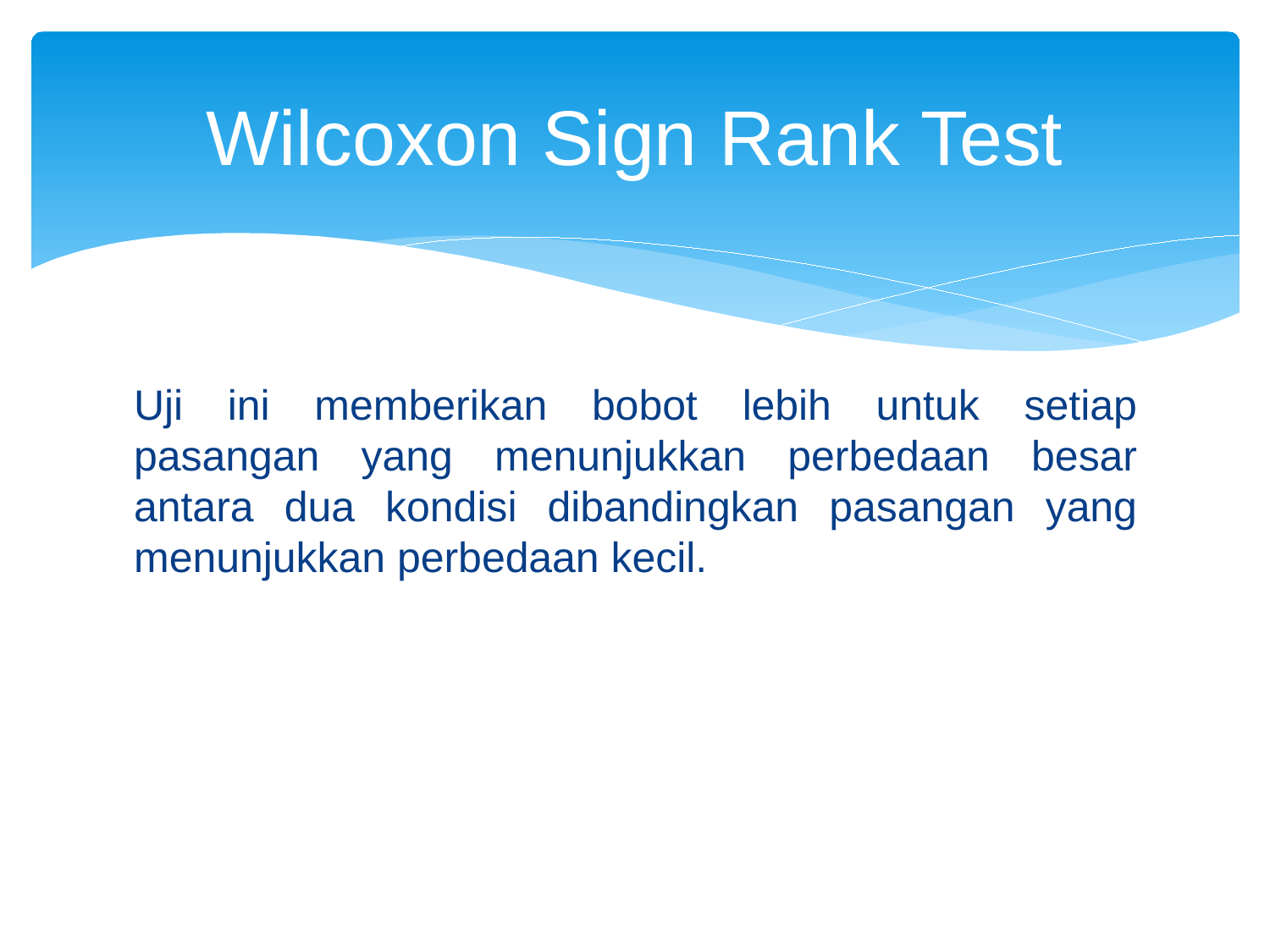

# Wilcoxon Sign Rank Test
Uji ini memberikan bobot lebih untuk setiap pasangan yang menunjukkan perbedaan besar antara dua kondisi dibandingkan pasangan yang menunjukkan perbedaan kecil.